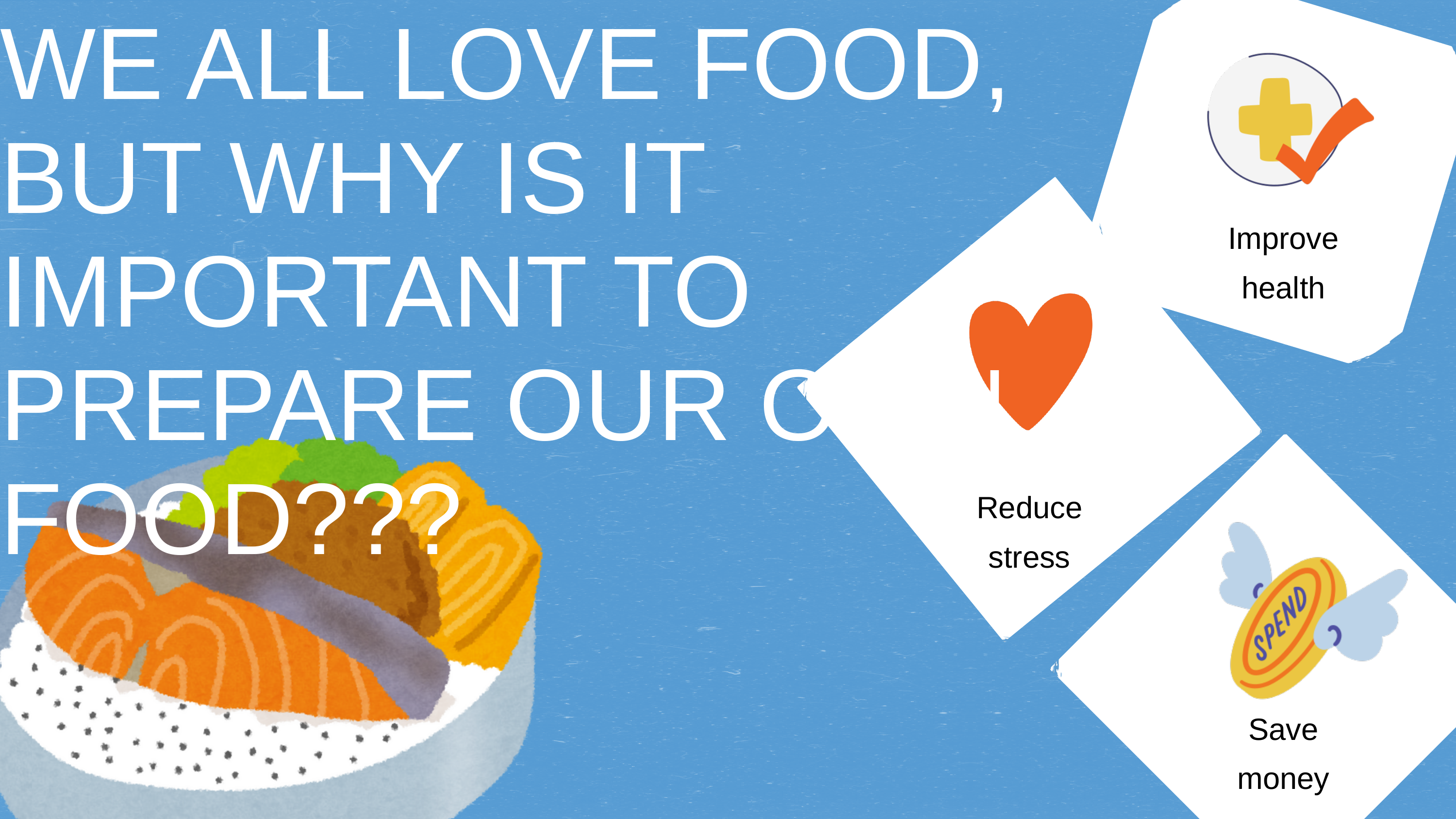

WE ALL LOVE FOOD, BUT WHY IS IT IMPORTANT TO PREPARE OUR OWN FOOD???

Improve health

Reduce stress

Save money